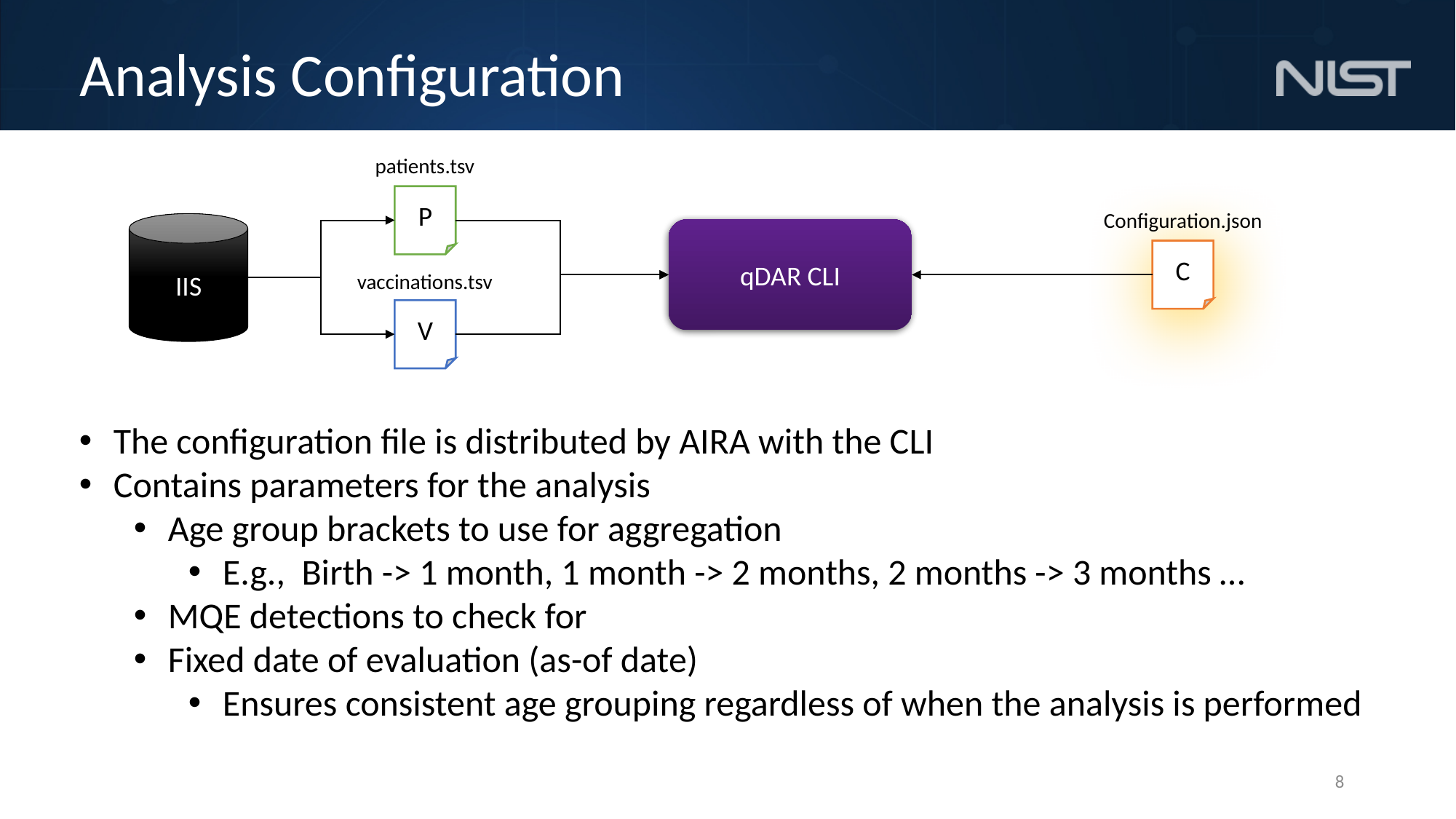

# Analysis Configuration
patients.tsv
P
Configuration.json
C
IIS
qDAR CLI
vaccinations.tsv
V
The configuration file is distributed by AIRA with the CLI
Contains parameters for the analysis
Age group brackets to use for aggregation
E.g.,  Birth -> 1 month, 1 month -> 2 months, 2 months -> 3 months …
MQE detections to check for
Fixed date of evaluation (as-of date)
Ensures consistent age grouping regardless of when the analysis is performed
8